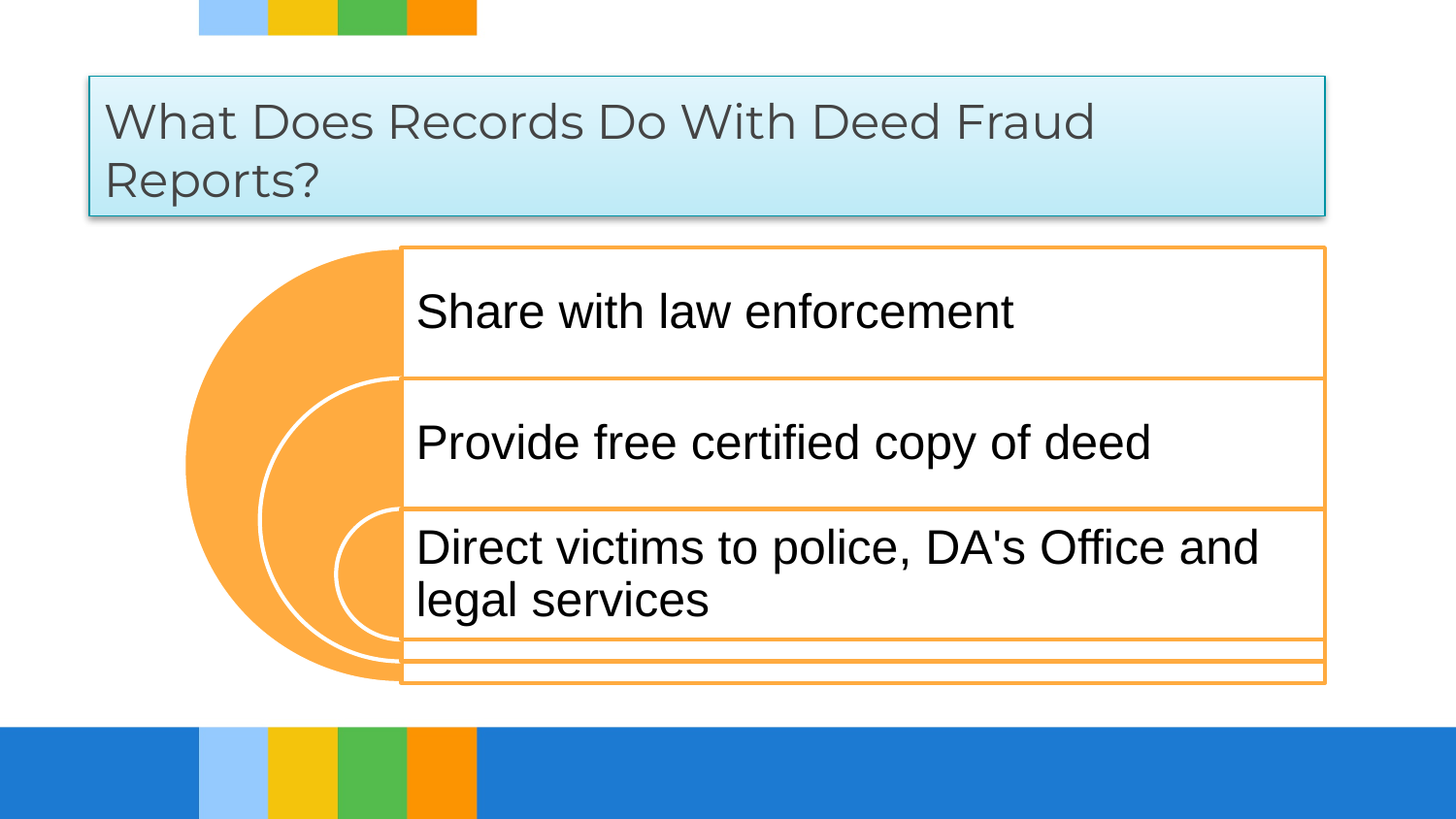

# What Does Records Do With Deed Fraud Reports?
Share with law enforcement
Provide free certified copy of deed
Direct victims to police, DA's Office and legal services